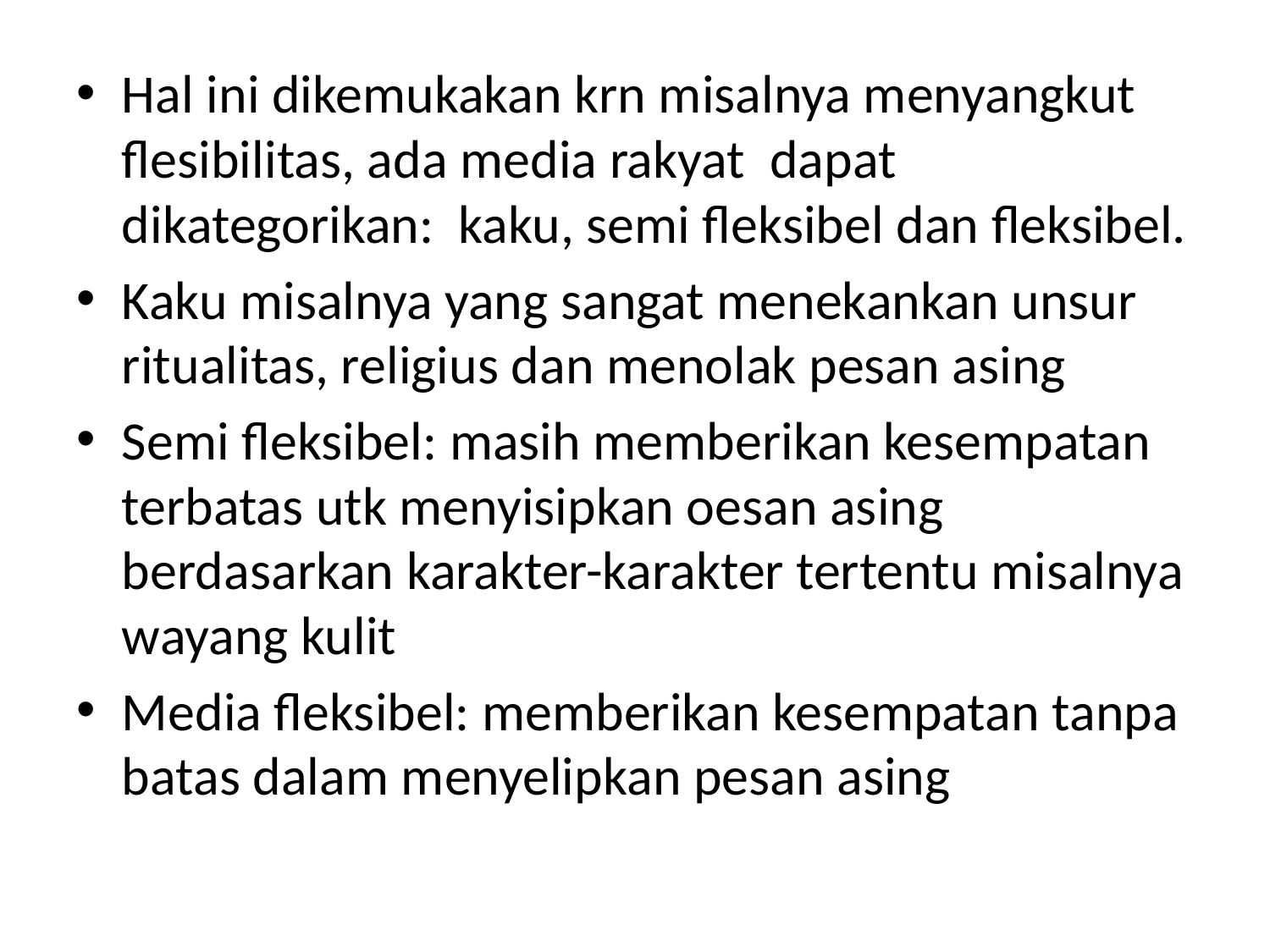

Hal ini dikemukakan krn misalnya menyangkut flesibilitas, ada media rakyat  dapat dikategorikan:  kaku, semi fleksibel dan fleksibel.
Kaku misalnya yang sangat menekankan unsur ritualitas, religius dan menolak pesan asing
Semi fleksibel: masih memberikan kesempatan terbatas utk menyisipkan oesan asing berdasarkan karakter-karakter tertentu misalnya wayang kulit
Media fleksibel: memberikan kesempatan tanpa batas dalam menyelipkan pesan asing